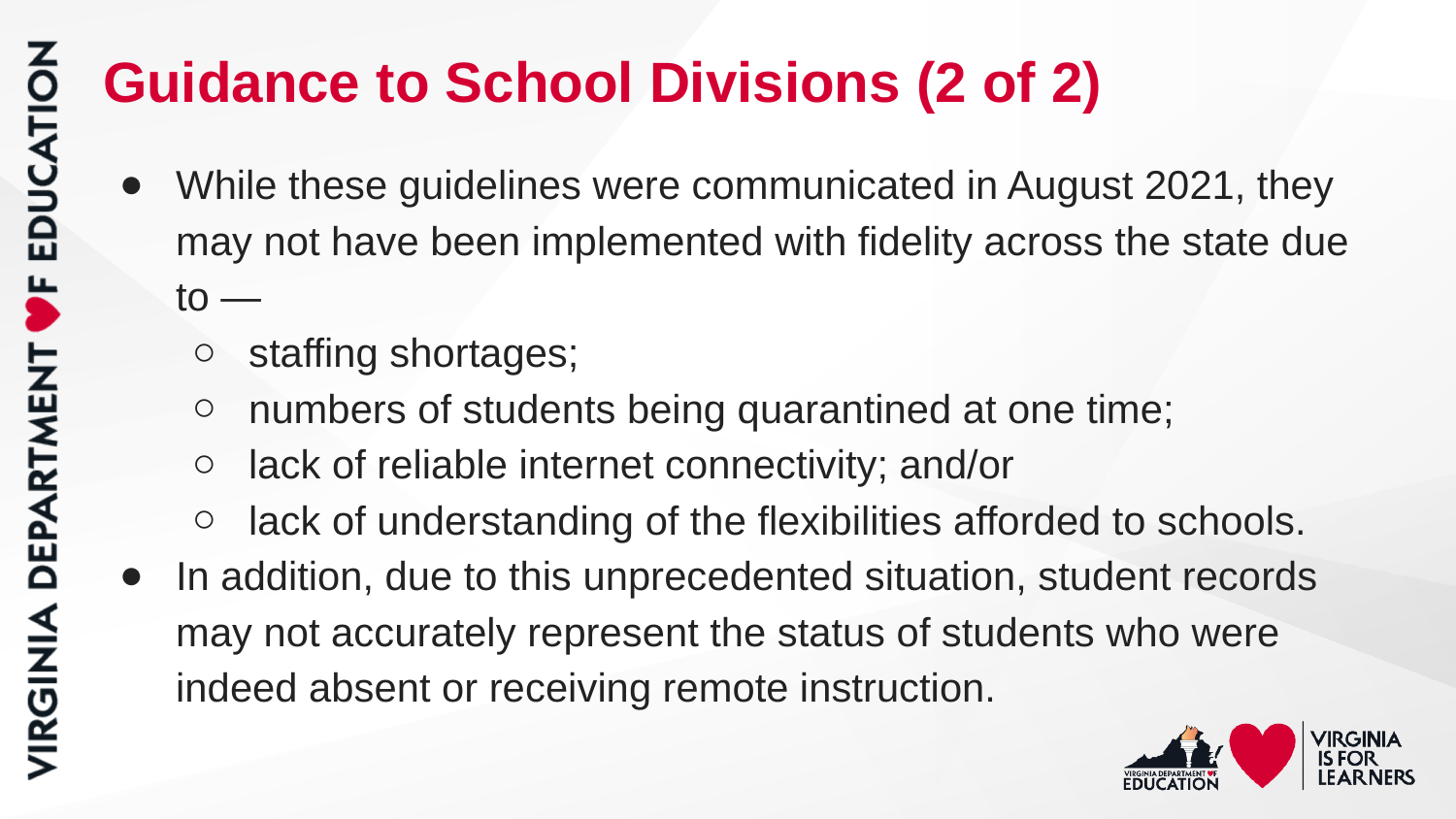

# Guidance to School Divisions (2 of 2)
While these guidelines were communicated in August 2021, they may not have been implemented with fidelity across the state due to —
staffing shortages;
numbers of students being quarantined at one time;
lack of reliable internet connectivity; and/or
lack of understanding of the flexibilities afforded to schools.
In addition, due to this unprecedented situation, student records may not accurately represent the status of students who were indeed absent or receiving remote instruction.